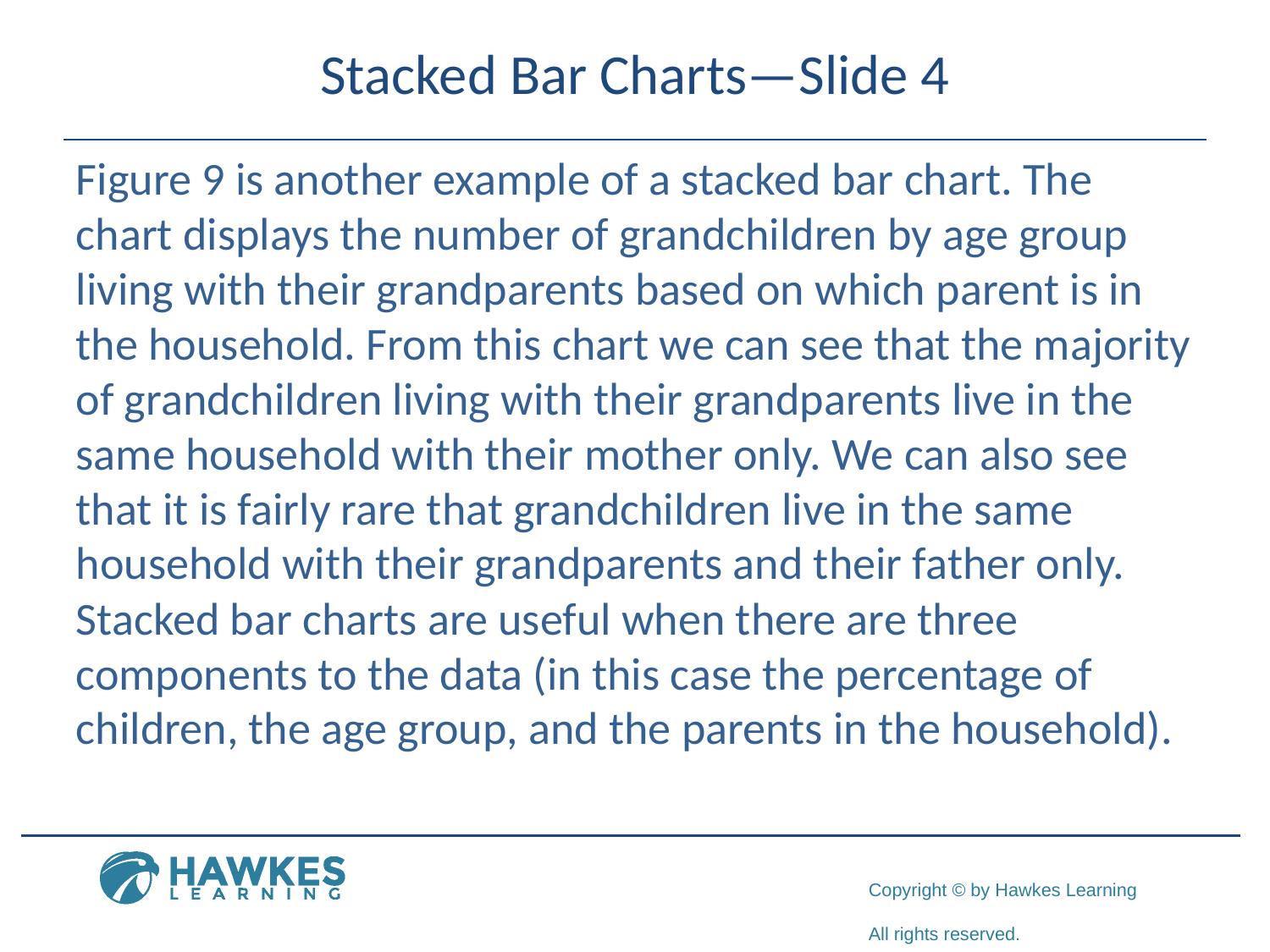

# Stacked Bar Charts—Slide 4
Figure 9 is another example of a stacked bar chart. The chart displays the number of grandchildren by age group living with their grandparents based on which parent is in the household. From this chart we can see that the majority of grandchildren living with their grandparents live in the same household with their mother only. We can also see that it is fairly rare that grandchildren live in the same household with their grandparents and their father only. Stacked bar charts are useful when there are three components to the data (in this case the percentage of children, the age group, and the parents in the household).